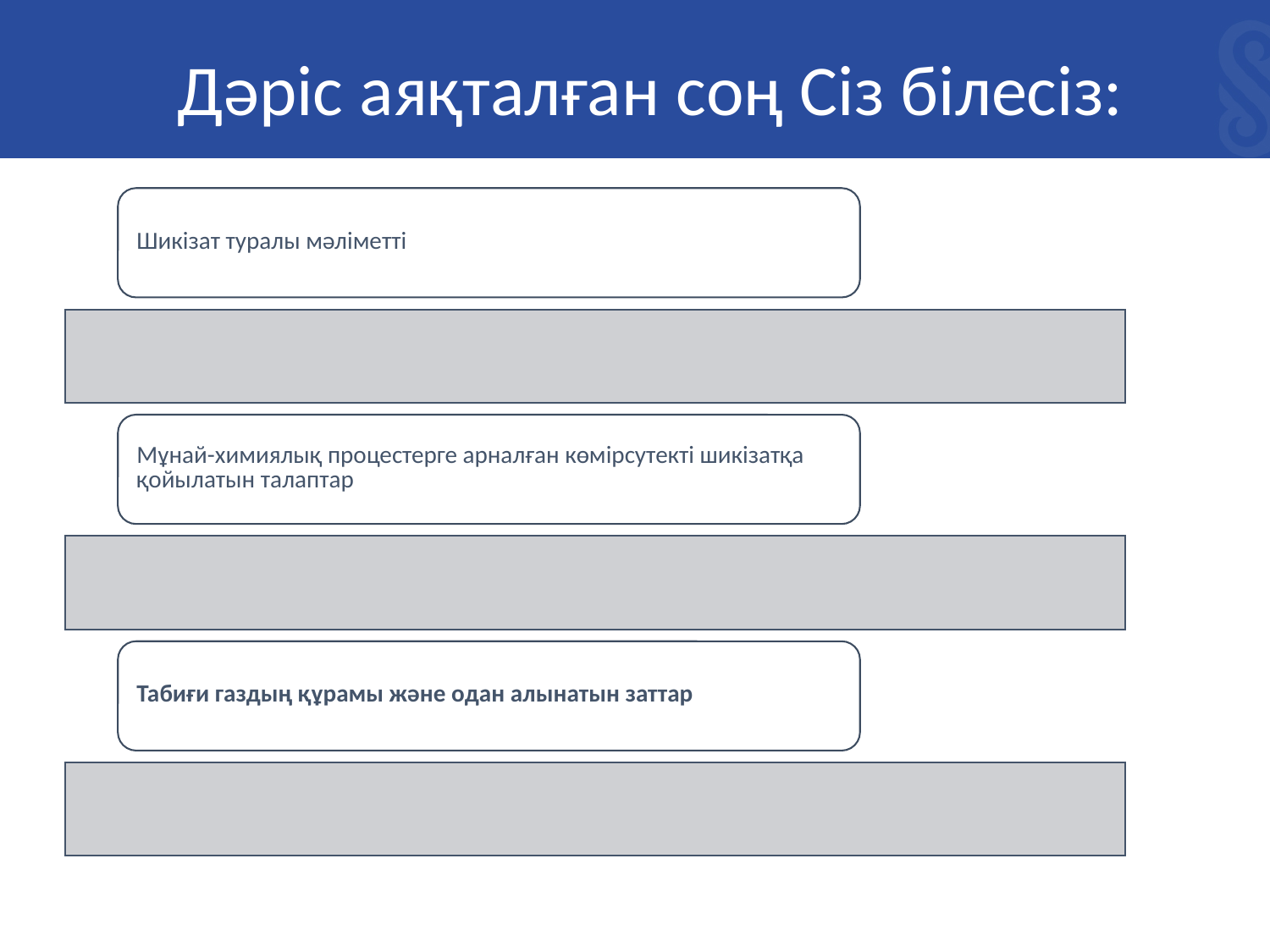

# Дәріс аяқталған соң Сіз білесіз:
Шикізат туралы мәліметті
Мұнай-химиялық процестерге арналған көмірсутекті шикізатқа қойылатын талаптар
Табиғи газдың құрамы және одан алынатын заттар